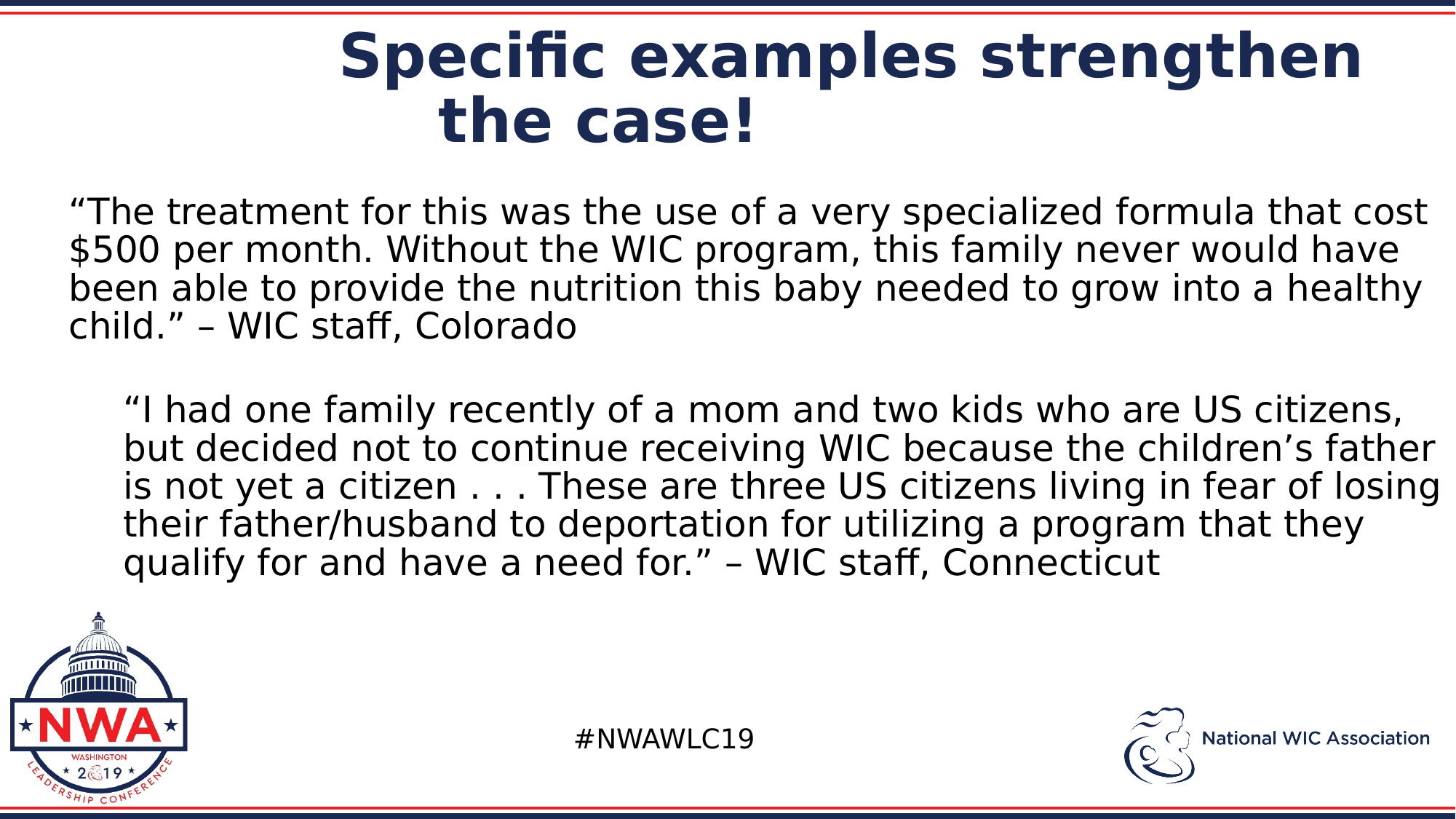

Specific examples strengthen
							the case!
“The treatment for this was the use of a very specialized formula that cost $500 per month. Without the WIC program, this family never would have been able to provide the nutrition this baby needed to grow into a healthy child.” – WIC staff, Colorado
“I had one family recently of a mom and two kids who are US citizens, but decided not to continue receiving WIC because the children’s father is not yet a citizen . . . These are three US citizens living in fear of losing their father/husband to deportation for utilizing a program that they qualify for and have a need for.” – WIC staff, Connecticut